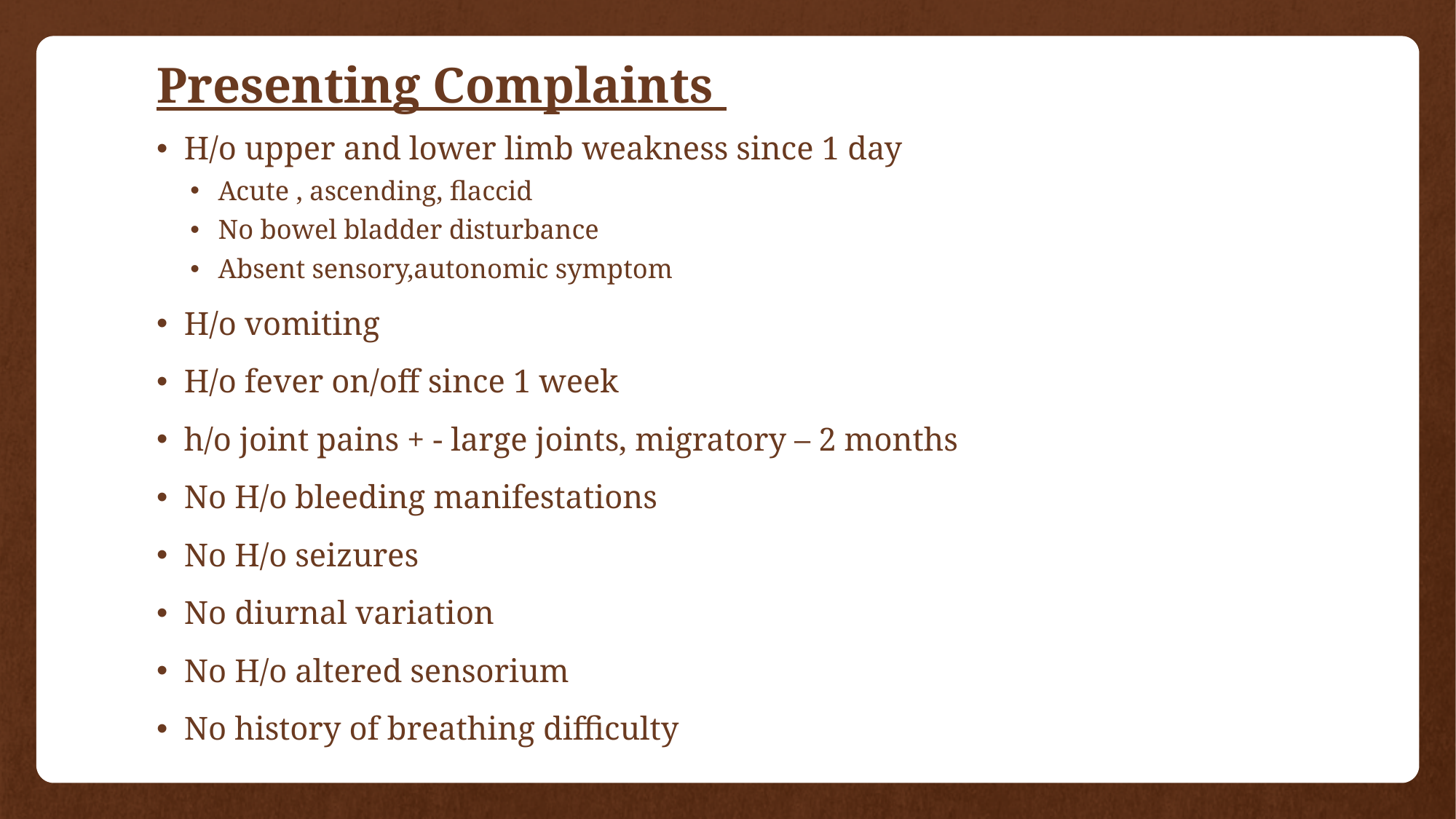

# Presenting Complaints
H/o upper and lower limb weakness since 1 day
Acute , ascending, flaccid
No bowel bladder disturbance
Absent sensory,autonomic symptom
H/o vomiting
H/o fever on/off since 1 week
h/o joint pains + - large joints, migratory – 2 months
No H/o bleeding manifestations
No H/o seizures
No diurnal variation
No H/o altered sensorium
No history of breathing difficulty